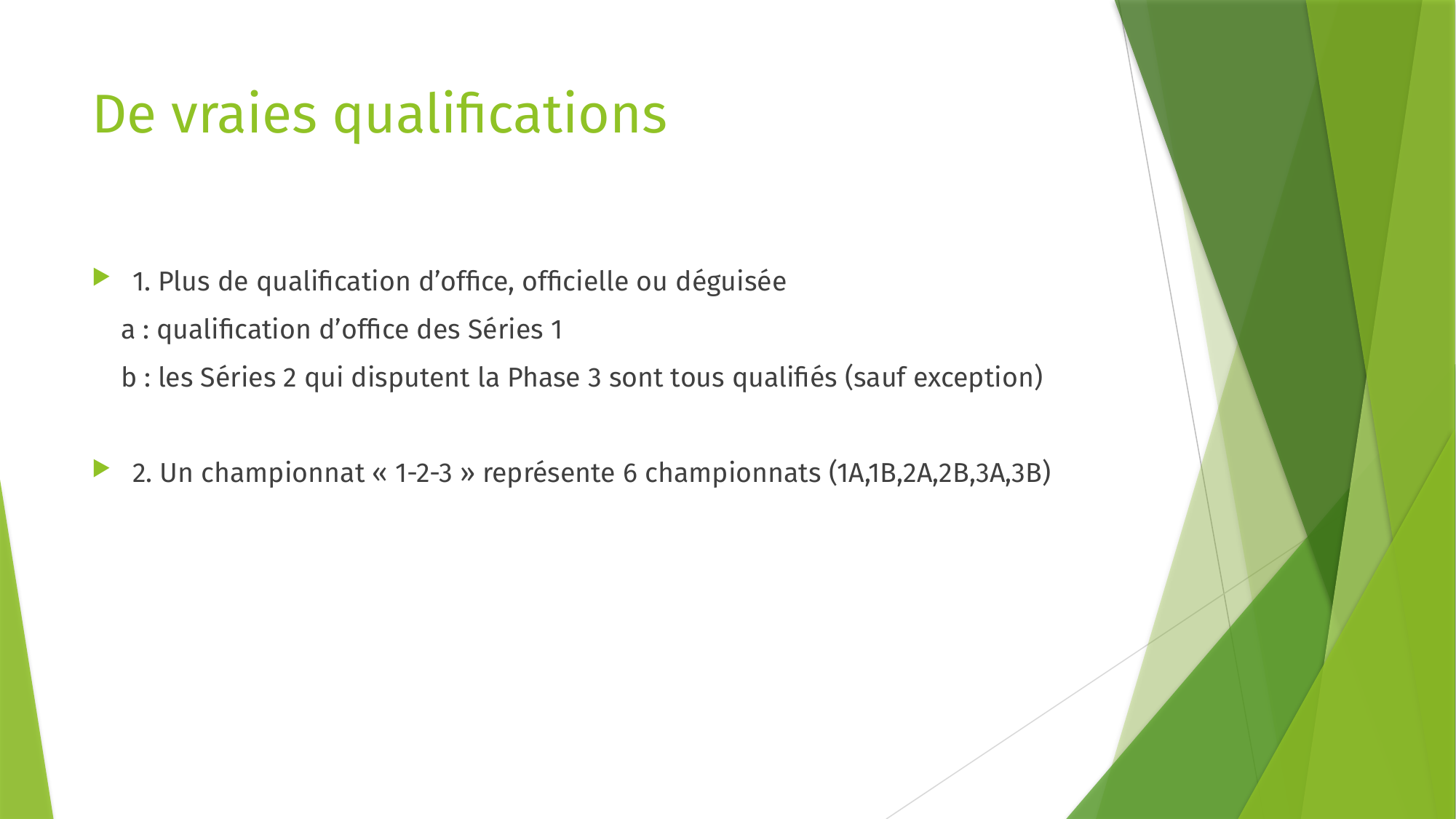

# De vraies qualifications
1. Plus de qualification d’office, officielle ou déguisée
    a : qualification d’office des Séries 1
    b : les Séries 2 qui disputent la Phase 3 sont tous qualifiés (sauf exception)

2. Un championnat « 1-2-3 » représente 6 championnats (1A,1B,2A,2B,3A,3B)